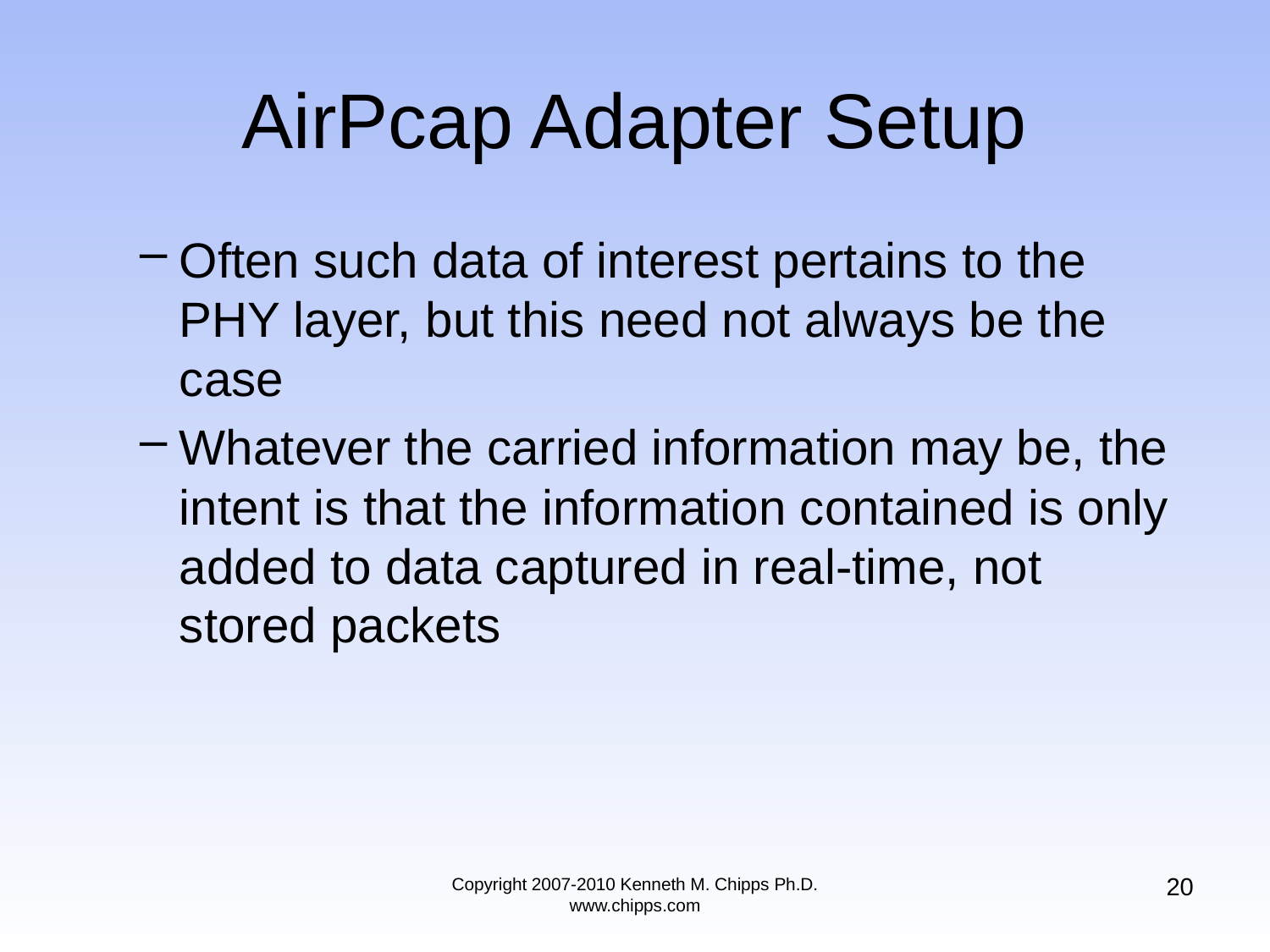

# AirPcap Adapter Setup
Often such data of interest pertains to the PHY layer, but this need not always be the case
Whatever the carried information may be, the intent is that the information contained is only added to data captured in real-time, not stored packets
20
Copyright 2007-2010 Kenneth M. Chipps Ph.D. www.chipps.com